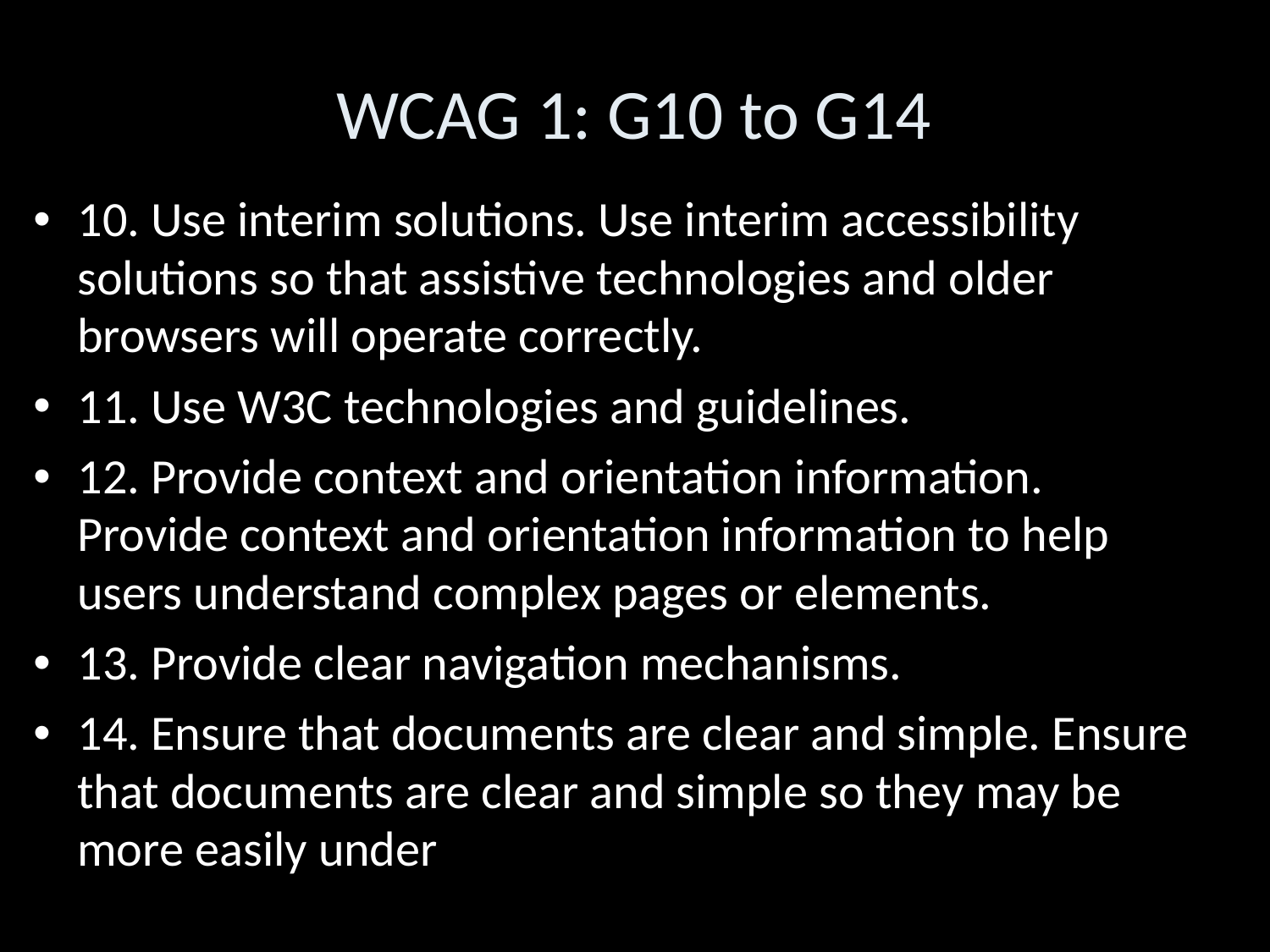

WCAG 1: G10 to G14
10. Use interim solutions. Use interim accessibility solutions so that assistive technologies and older browsers will operate correctly.
11. Use W3C technologies and guidelines.
12. Provide context and orientation information. Provide context and orientation information to help users understand complex pages or elements.
13. Provide clear navigation mechanisms.
14. Ensure that documents are clear and simple. Ensure that documents are clear and simple so they may be more easily under